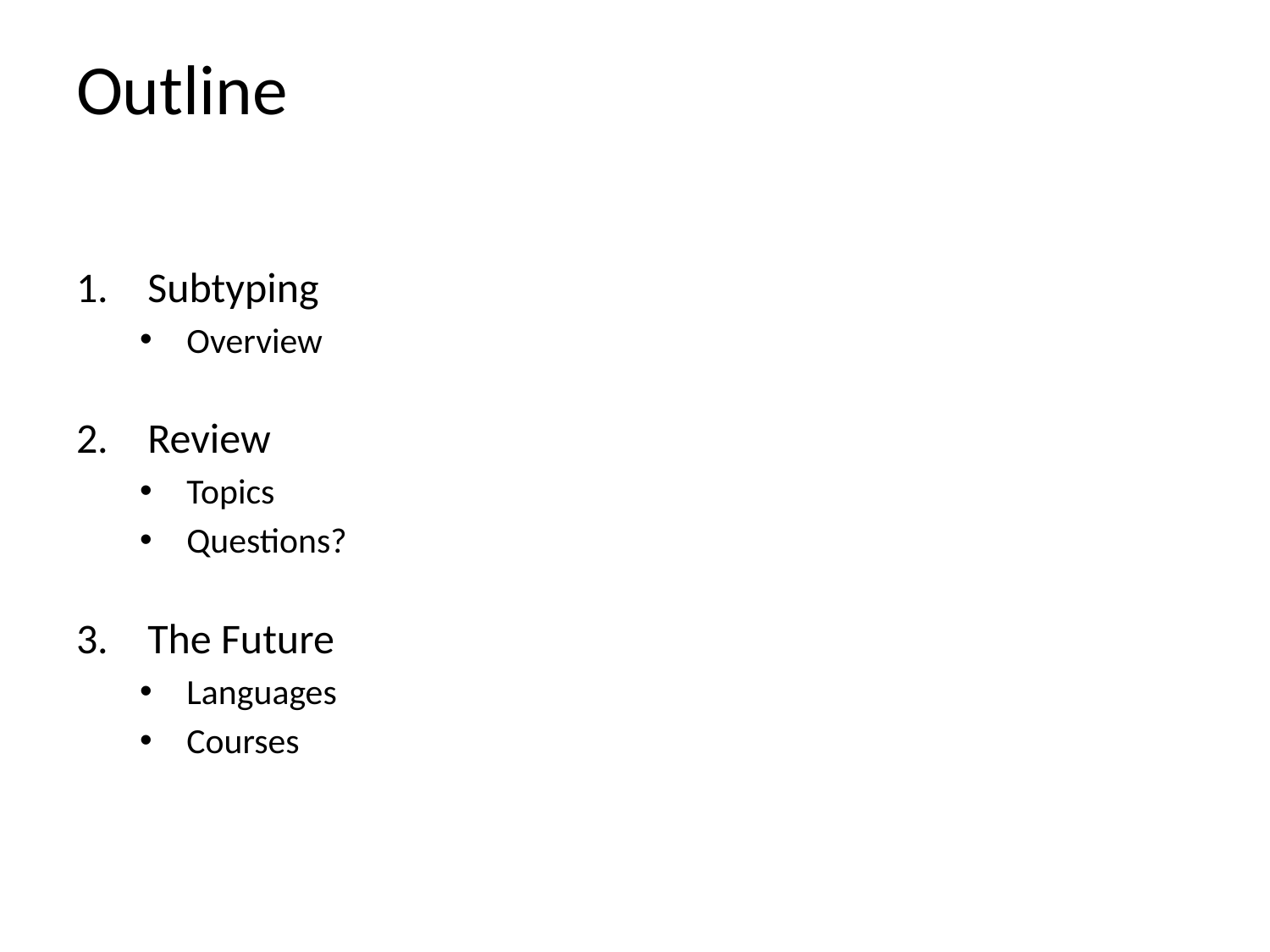

# Outline
Subtyping
Overview
Review
Topics
Questions?
The Future
Languages
Courses